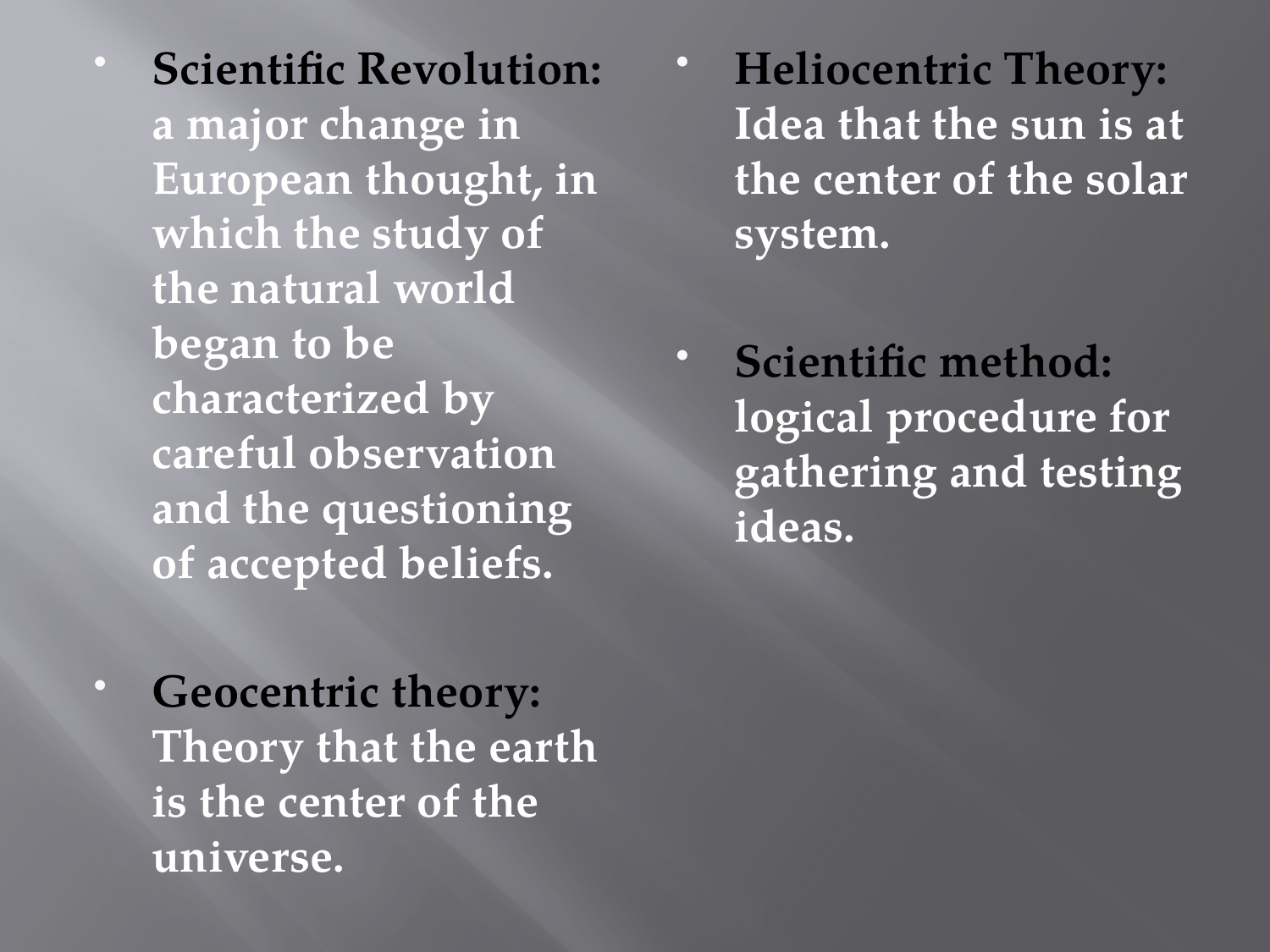

Scientific Revolution: a major change in European thought, in which the study of the natural world began to be characterized by careful observation and the questioning of accepted beliefs.

Geocentric theory: Theory that the earth is the center of the universe.

Heliocentric Theory:  Idea that the sun is at the center of the solar system.

Scientific method:  logical procedure for gathering and testing ideas.